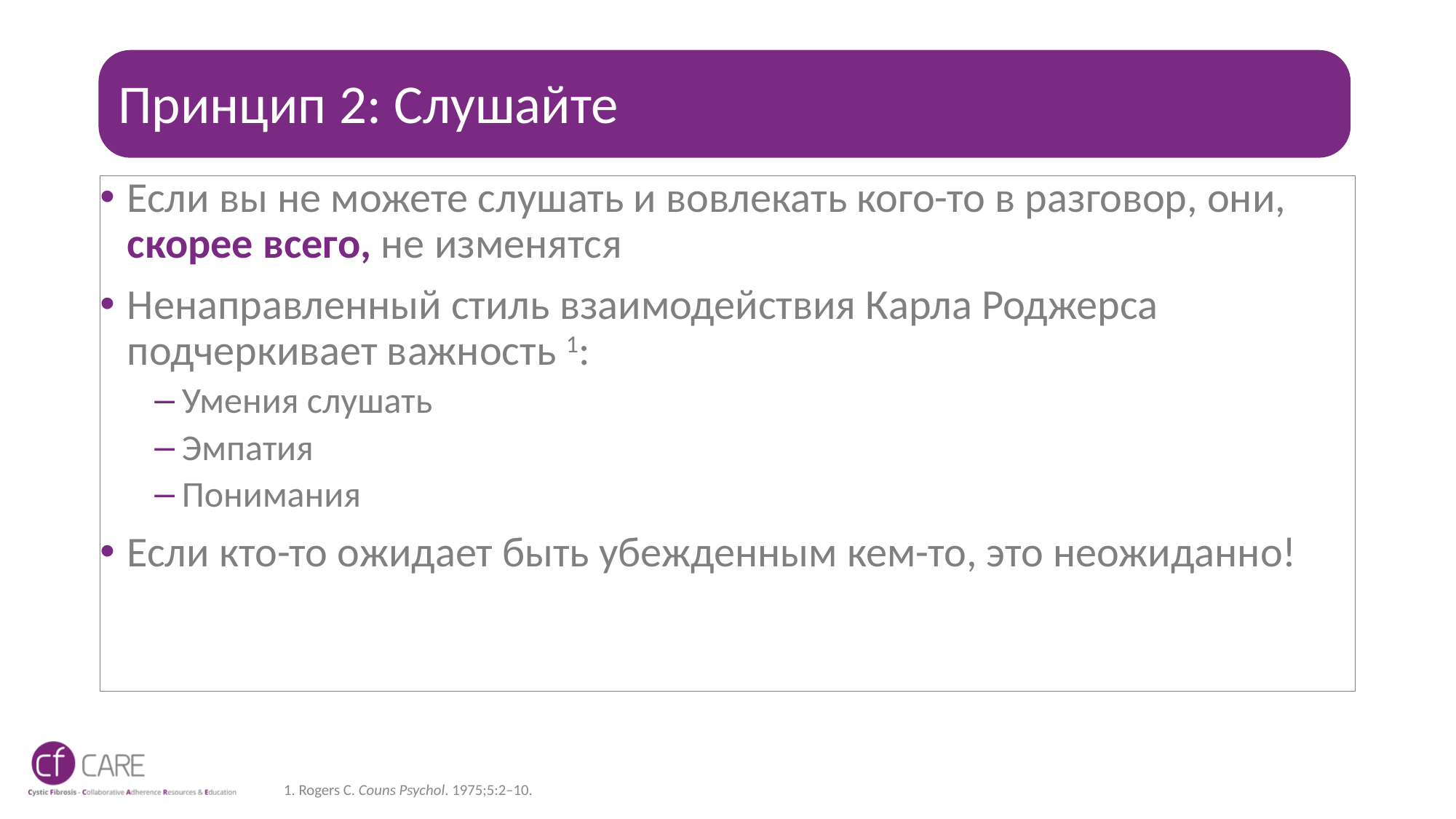

# Принцип 2: Слушайте
Если вы не можете слушать и вовлекать кого-то в разговор, они, скорее всего, не изменятся
Ненаправленный стиль взаимодействия Карла Роджерса подчеркивает важность 1:
Умения слушать
Эмпатия
Понимания
Если кто-то ожидает быть убежденным кем-то, это неожиданно!

1. Rogers C. Couns Psychol. 1975;5:2–10.